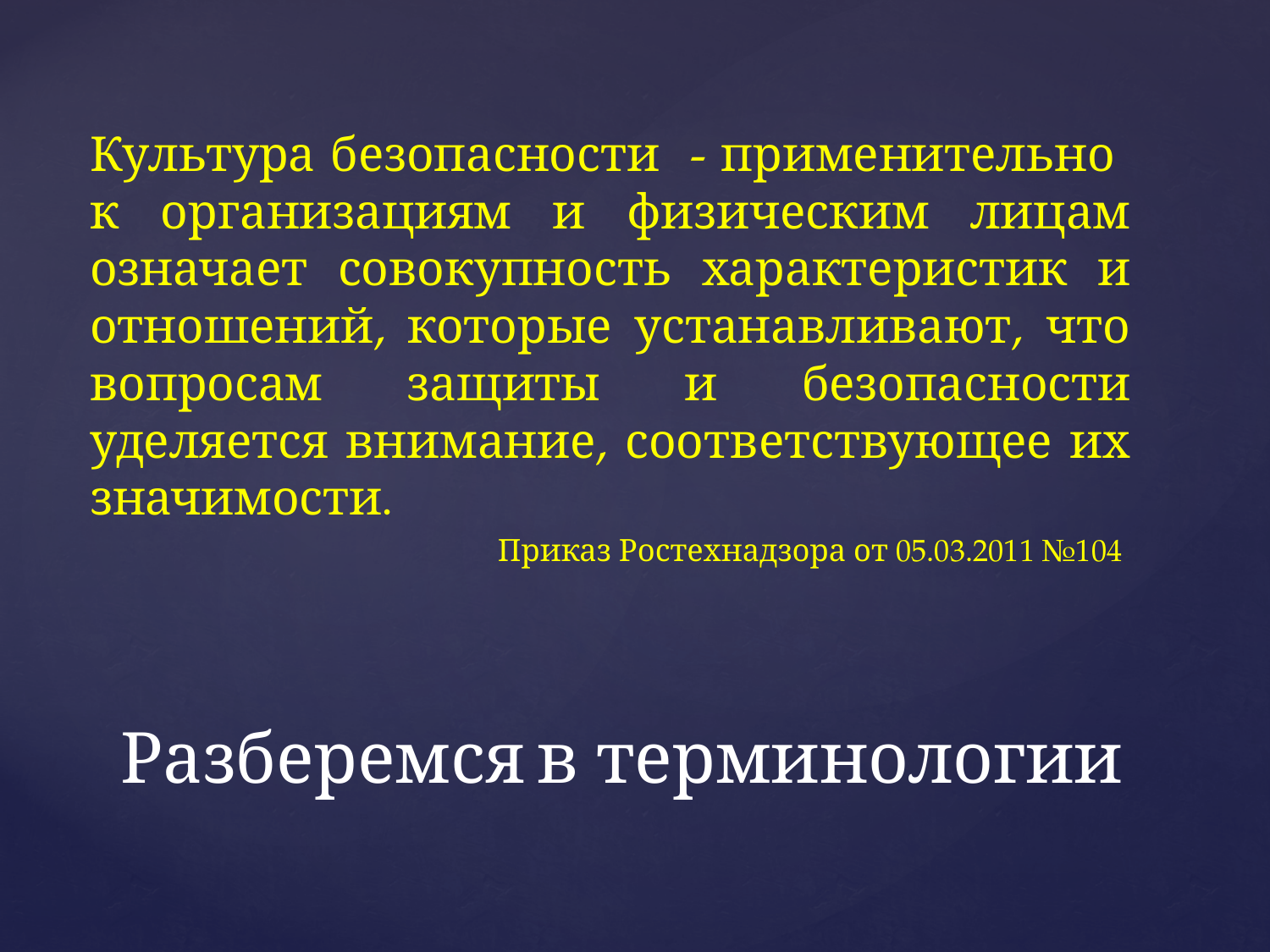

Культура безопасности  - применительно  к организациям и физическим лицам означает совокупность характеристик и отношений, которые устанавливают, что вопросам защиты и безопасности уделяется внимание, соответствующее их значимости.
Приказ Ростехнадзора от 05.03.2011 №104
# Разберемся в терминологии